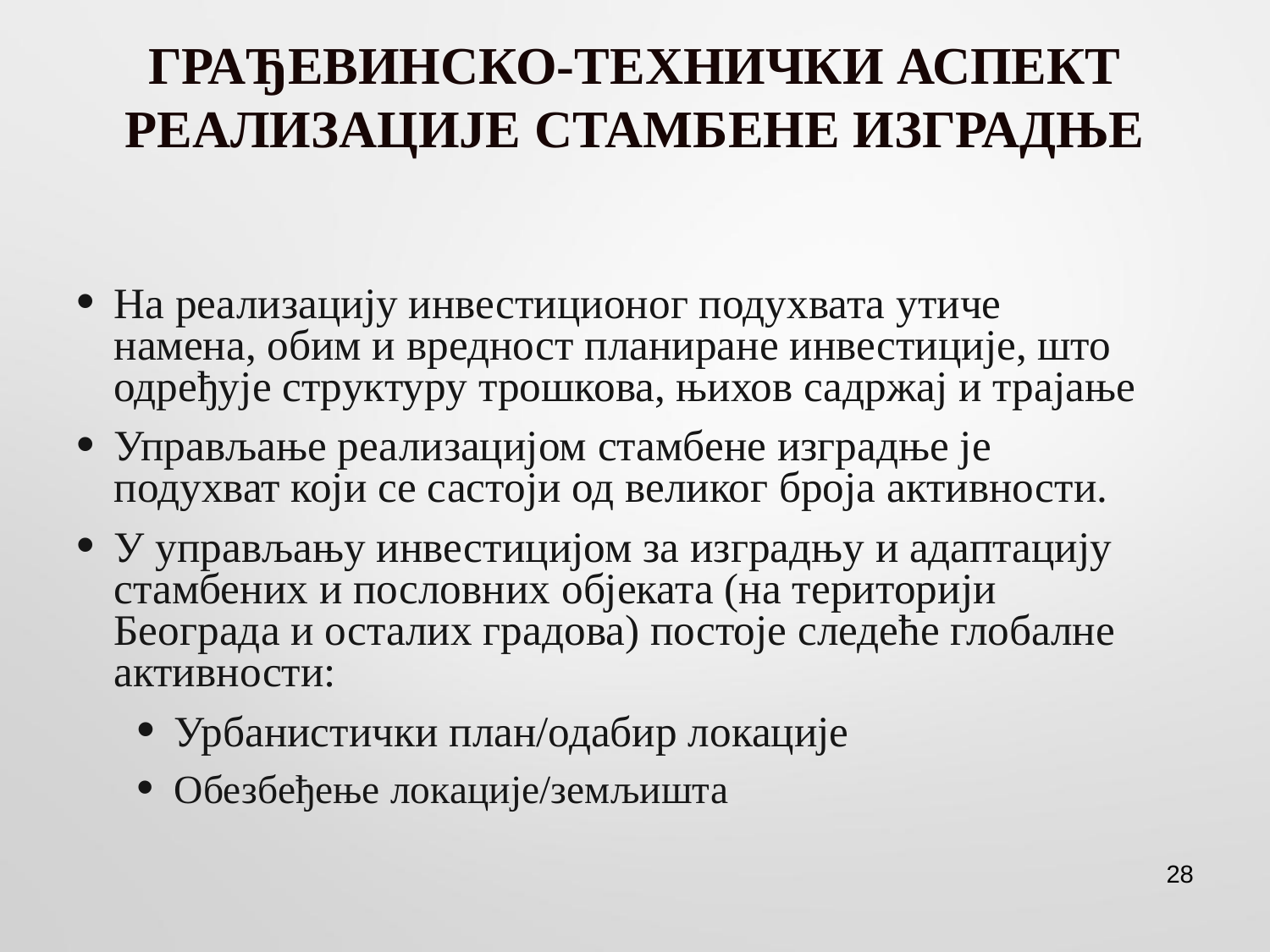

# ГРАЂЕВИНСКО-ТЕХНИЧКИ АСПЕКТ РЕАЛИЗАЦИЈЕ СТАМБЕНЕ ИЗГРАДЊЕ
На реализацију инвестиционог подухвата утиче намена, обим и вредност планиране инвестиције, што одређује структуру трошкова, њихов садржај и трајање
Управљање реализацијом стамбене изградње је подухват који се састоји од великог броја активности.
У управљању инвестицијом за изградњу и адаптацију стамбених и пословних објеката (на територији Београда и осталих градова) постоје следеће глобалне активности:
Урбанистички план/одабир локације
Обезбеђење локације/земљишта
28